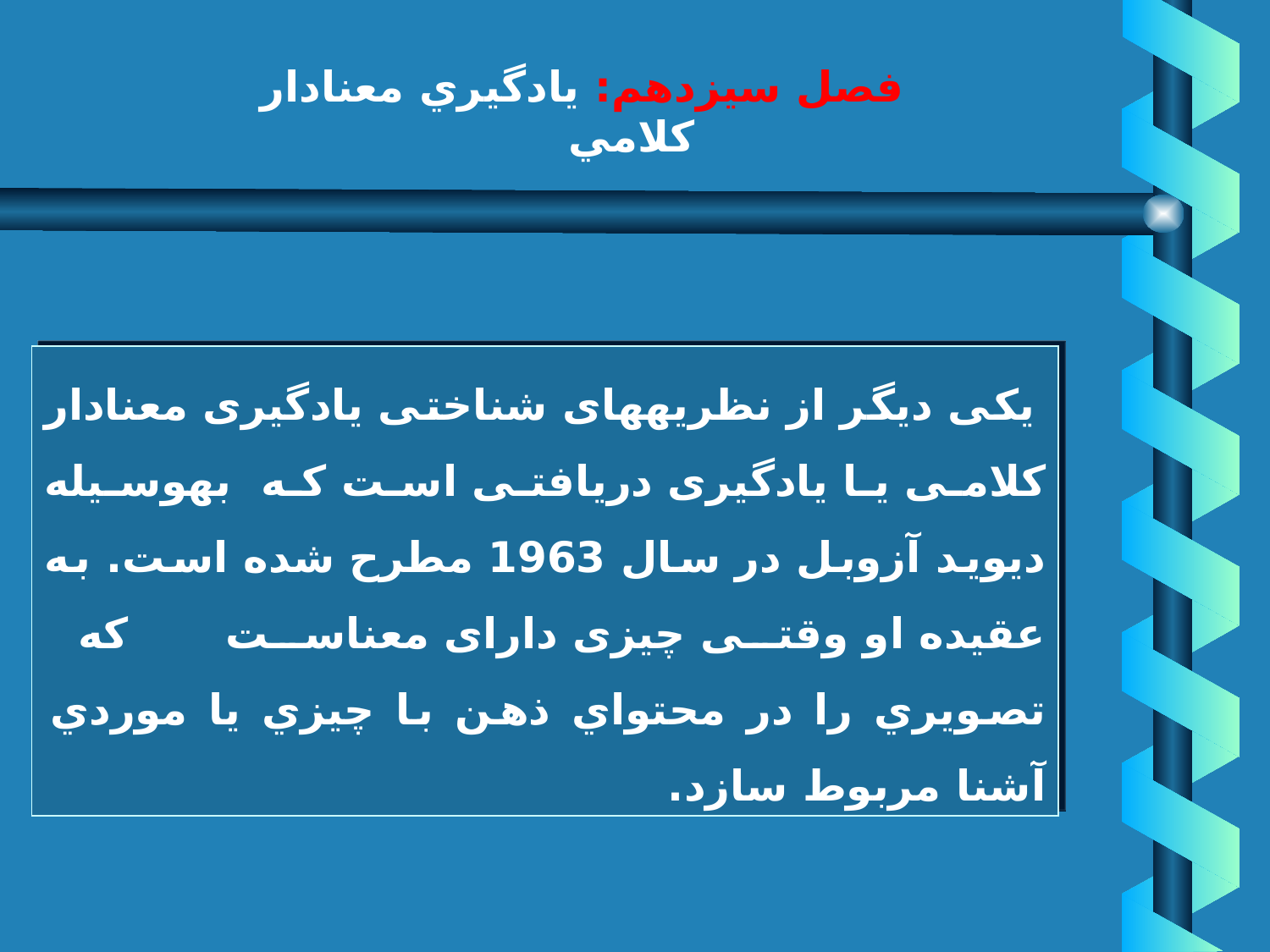

# فصل سيزدهم: يادگيري معنادار كلامي
 يكى ديگر از نظريه‏هاى شناختى يادگيرى معنادار كلامى يا يادگيرى دريافتى است كه  به‏وسيله ديويد آزوبل در سال 1963 مطرح شده است. به عقيده او وقتى چيزى داراى معناست  كه تصويري را در محتواي ذهن با چيزي يا موردي آشنا مربوط سازد.